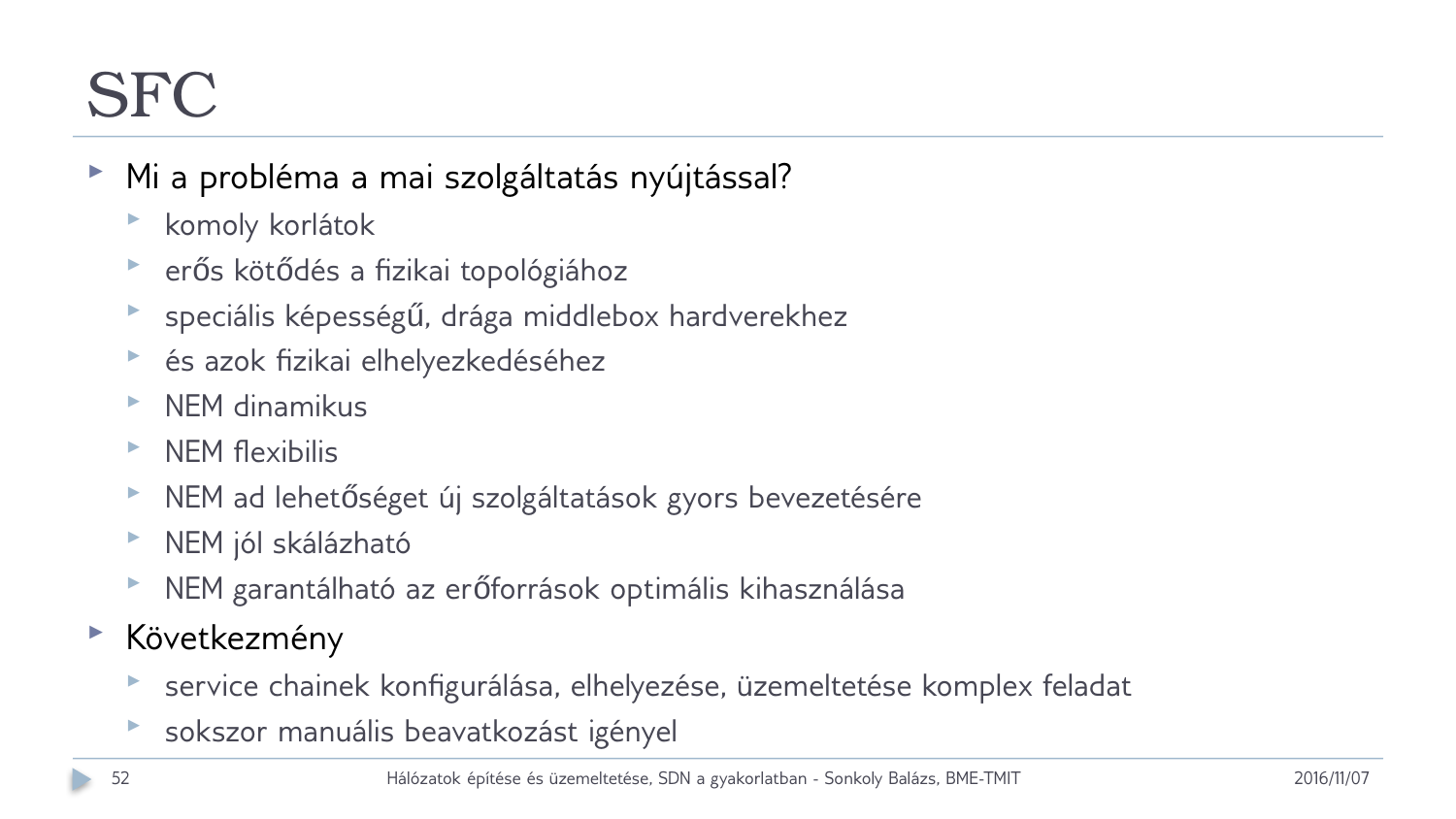

# SFC
Mi a probléma a mai szolgáltatás nyújtással?
komoly korlátok
erős kötődés a fizikai topológiához
speciális képességű, drága middlebox hardverekhez
és azok fizikai elhelyezkedéséhez
NEM dinamikus
NEM flexibilis
NEM ad lehetőséget új szolgáltatások gyors bevezetésére
NEM jól skálázható
NEM garantálható az erőforrások optimális kihasználása
Következmény
service chainek konfigurálása, elhelyezése, üzemeltetése komplex feladat
sokszor manuális beavatkozást igényel
52
Hálózatok építése és üzemeltetése, SDN a gyakorlatban - Sonkoly Balázs, BME-TMIT
2016/11/07